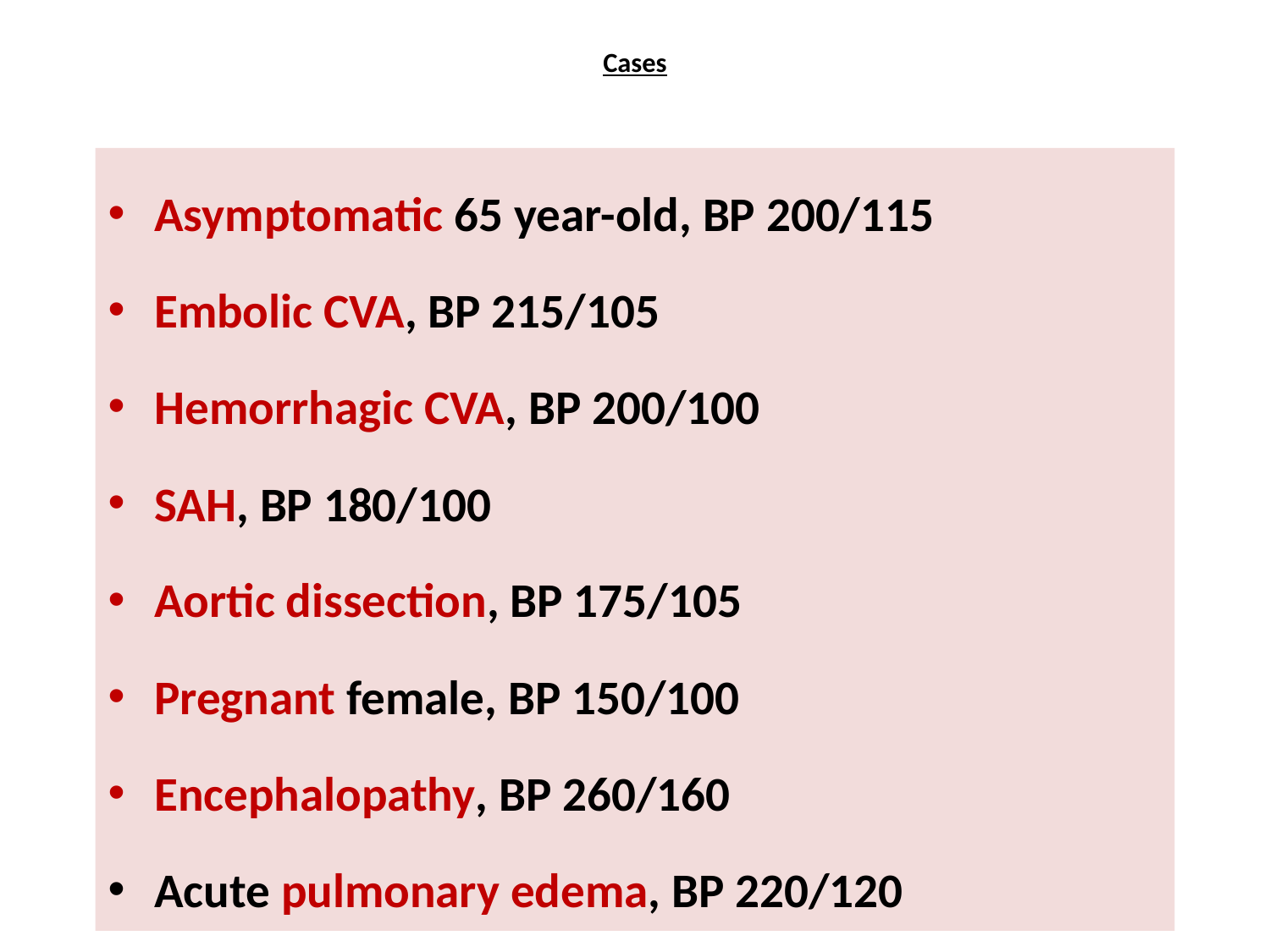

# Cases
Asymptomatic 65 year-old, BP 200/115
Embolic CVA, BP 215/105
Hemorrhagic CVA, BP 200/100
SAH, BP 180/100
Aortic dissection, BP 175/105
Pregnant female, BP 150/100
Encephalopathy, BP 260/160
Acute pulmonary edema, BP 220/120